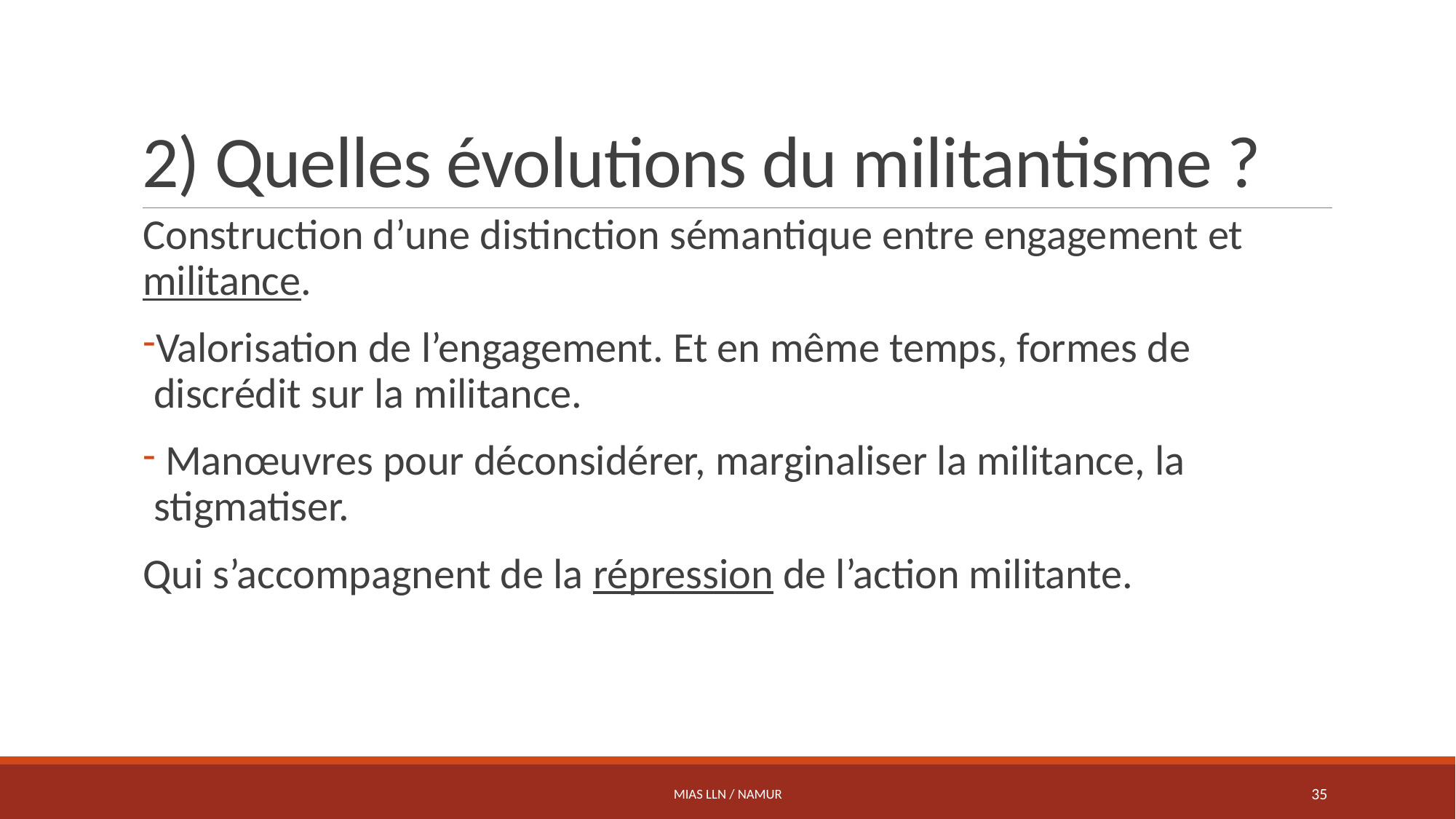

# 2) Quelles évolutions du militantisme ?
Construction d’une distinction sémantique entre engagement et militance.
Valorisation de l’engagement. Et en même temps, formes de discrédit sur la militance.
 Manœuvres pour déconsidérer, marginaliser la militance, la stigmatiser.
Qui s’accompagnent de la répression de l’action militante.

MIAS LLN / NAMUR
35